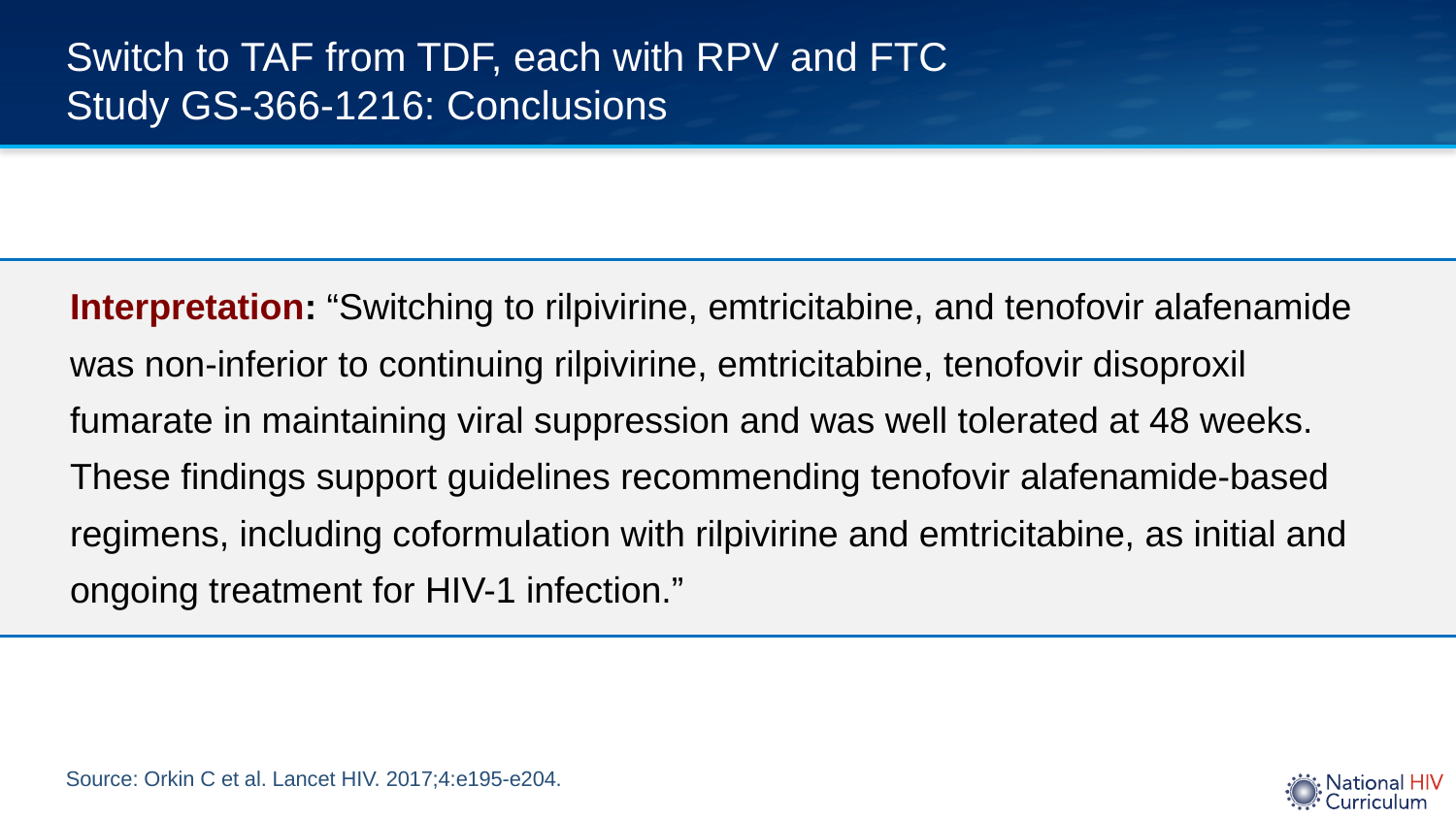

# Switch to TAF from TDF, each with RPV and FTC Study GS-366-1216: Conclusions
Interpretation: “Switching to rilpivirine, emtricitabine, and tenofovir alafenamide was non-inferior to continuing rilpivirine, emtricitabine, tenofovir disoproxil fumarate in maintaining viral suppression and was well tolerated at 48 weeks. These findings support guidelines recommending tenofovir alafenamide-based regimens, including coformulation with rilpivirine and emtricitabine, as initial and ongoing treatment for HIV-1 infection.”
Source: Orkin C et al. Lancet HIV. 2017;4:e195-e204.